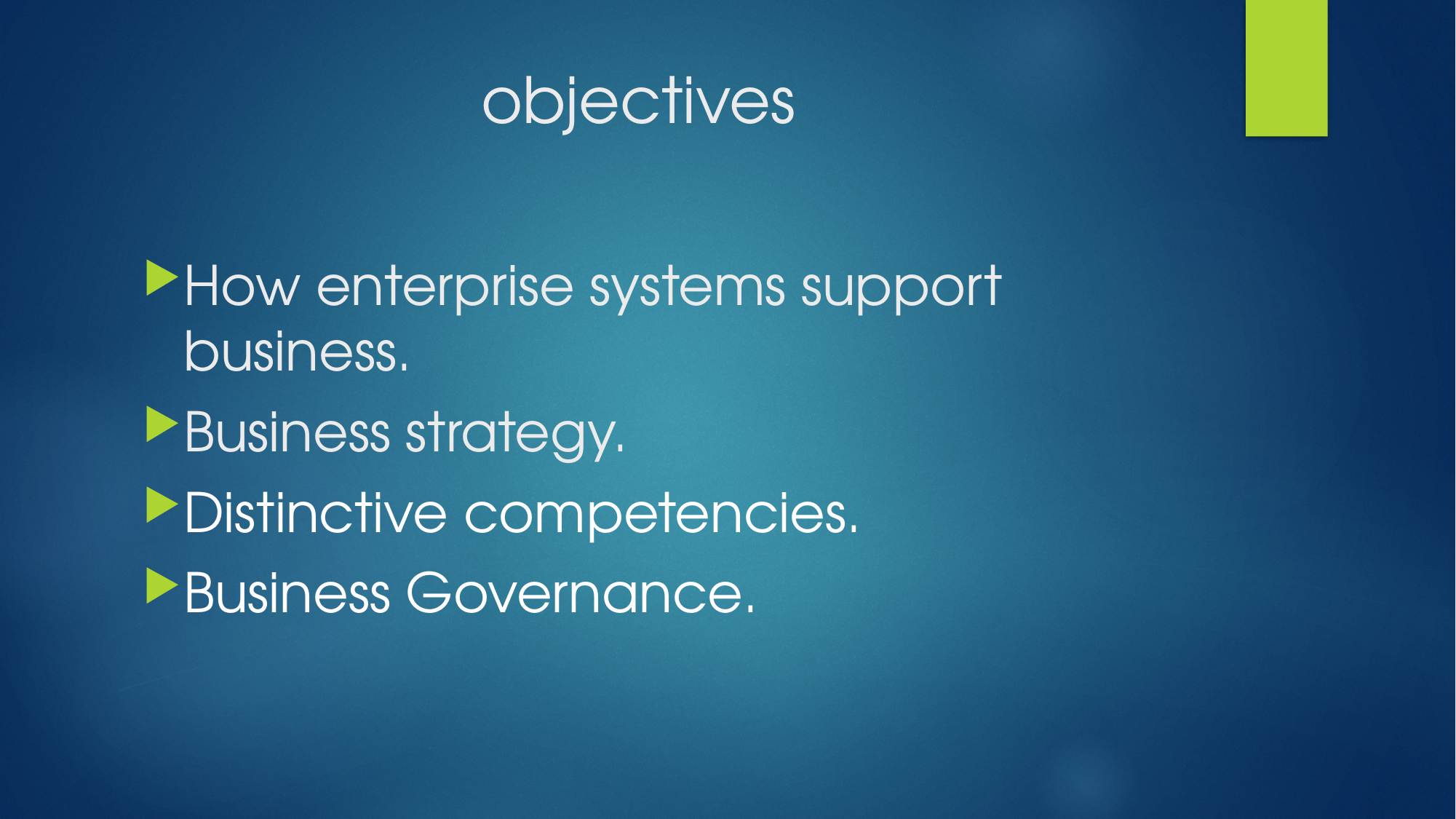

# objectives
How enterprise systems support business.
Business strategy.
Distinctive competencies.
Business Governance.